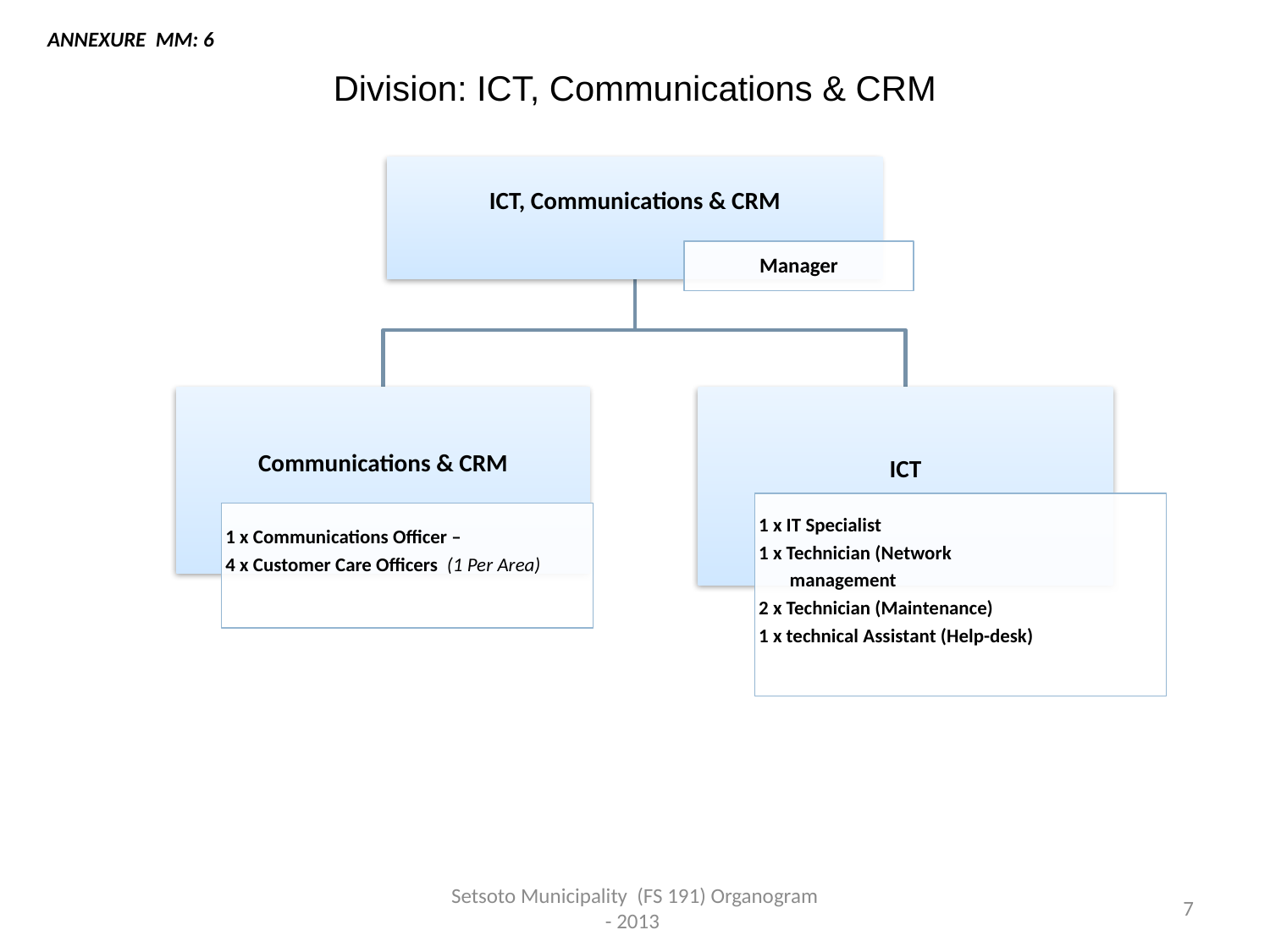

ANNEXURE  MM: 6
Division: ICT, Communications & CRM
ICT, Communications & CRM
Manager
Communications & CRM
1 x Communications Officer –
4 x Customer Care Officers  (1 Per Area)

ICT
1 x IT Specialist
1 x Technician (Network
       management
2 x Technician (Maintenance)
1 x technical Assistant (Help-desk)

Setsoto Municipality  (FS 191) Organogram - 2013
7